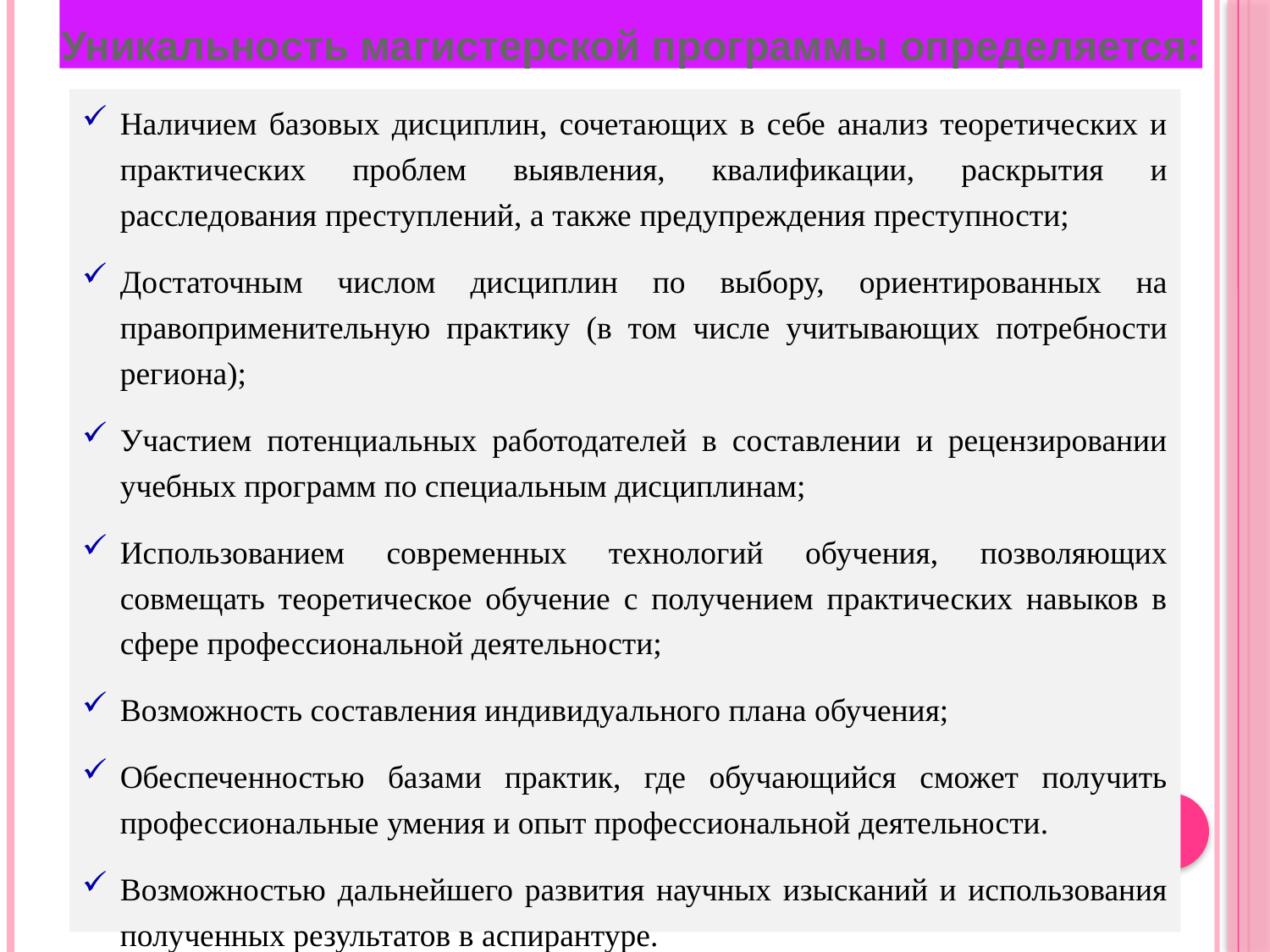

Уникальность магистерской программы определяется:
Наличием базовых дисциплин, сочетающих в себе анализ теоретических и практических проблем выявления, квалификации, раскрытия и расследования преступлений, а также предупреждения преступности;
Достаточным числом дисциплин по выбору, ориентированных на правоприменительную практику (в том числе учитывающих потребности региона);
Участием потенциальных работодателей в составлении и рецензировании учебных программ по специальным дисциплинам;
Использованием современных технологий обучения, позволяющих совмещать теоретическое обучение с получением практических навыков в сфере профессиональной деятельности;
Возможность составления индивидуального плана обучения;
Обеспеченностью базами практик, где обучающийся сможет получить профессиональные умения и опыт профессиональной деятельности.
Возможностью дальнейшего развития научных изысканий и использования полученных результатов в аспирантуре.